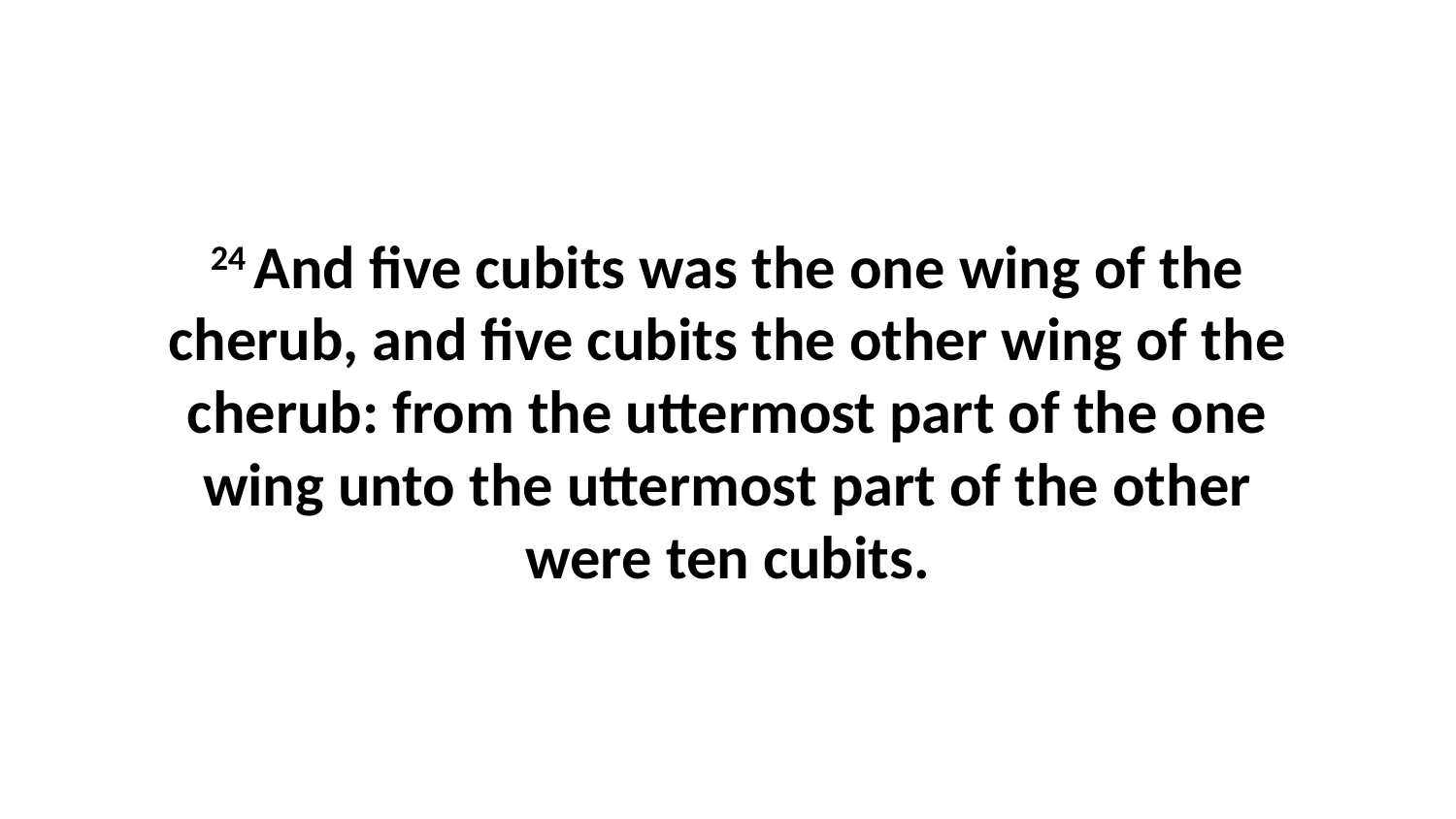

24 And five cubits was the one wing of the cherub, and five cubits the other wing of the cherub: from the uttermost part of the one wing unto the uttermost part of the other were ten cubits.